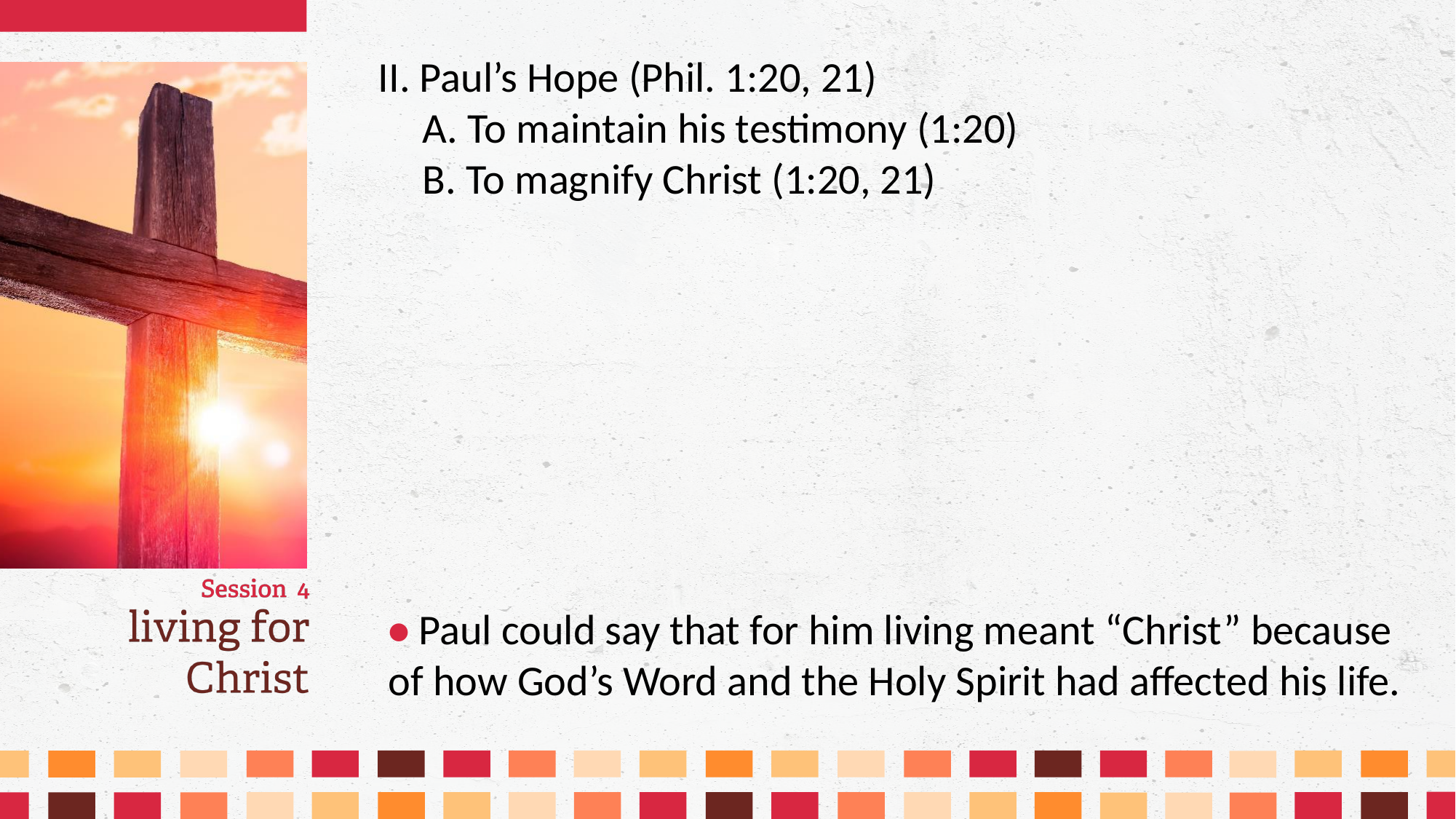

II. Paul’s Hope (Phil. 1:20, 21)
	A. To maintain his testimony (1:20)
	B. To magnify Christ (1:20, 21)
• Paul could say that for him living meant “Christ” because of how God’s Word and the Holy Spirit had affected his life.